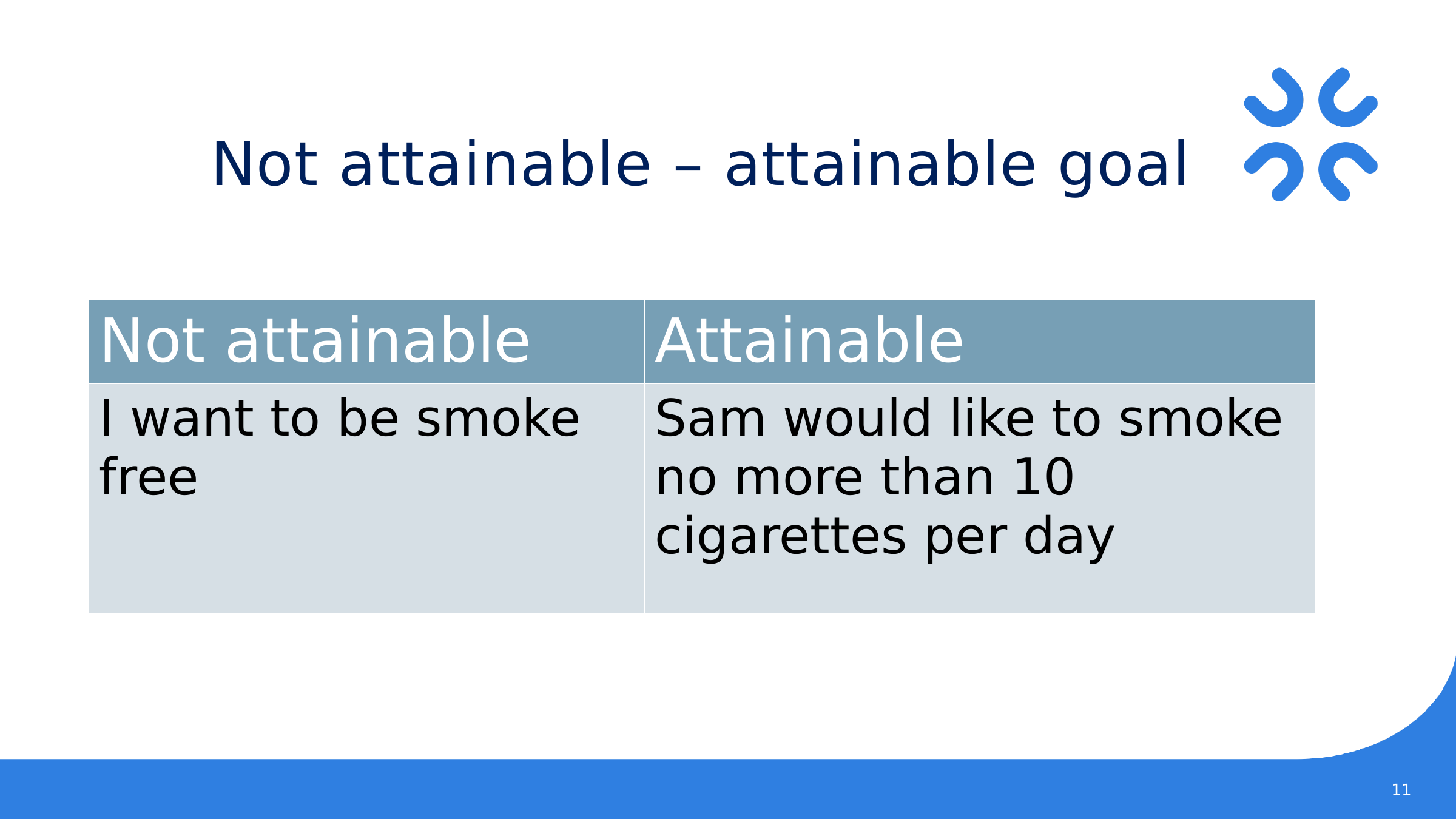

# Not attainable – attainable goal
| Not attainable | Attainable |
| --- | --- |
| I want to be smoke free | Sam would like to smoke no more than 10 cigarettes per day |
11